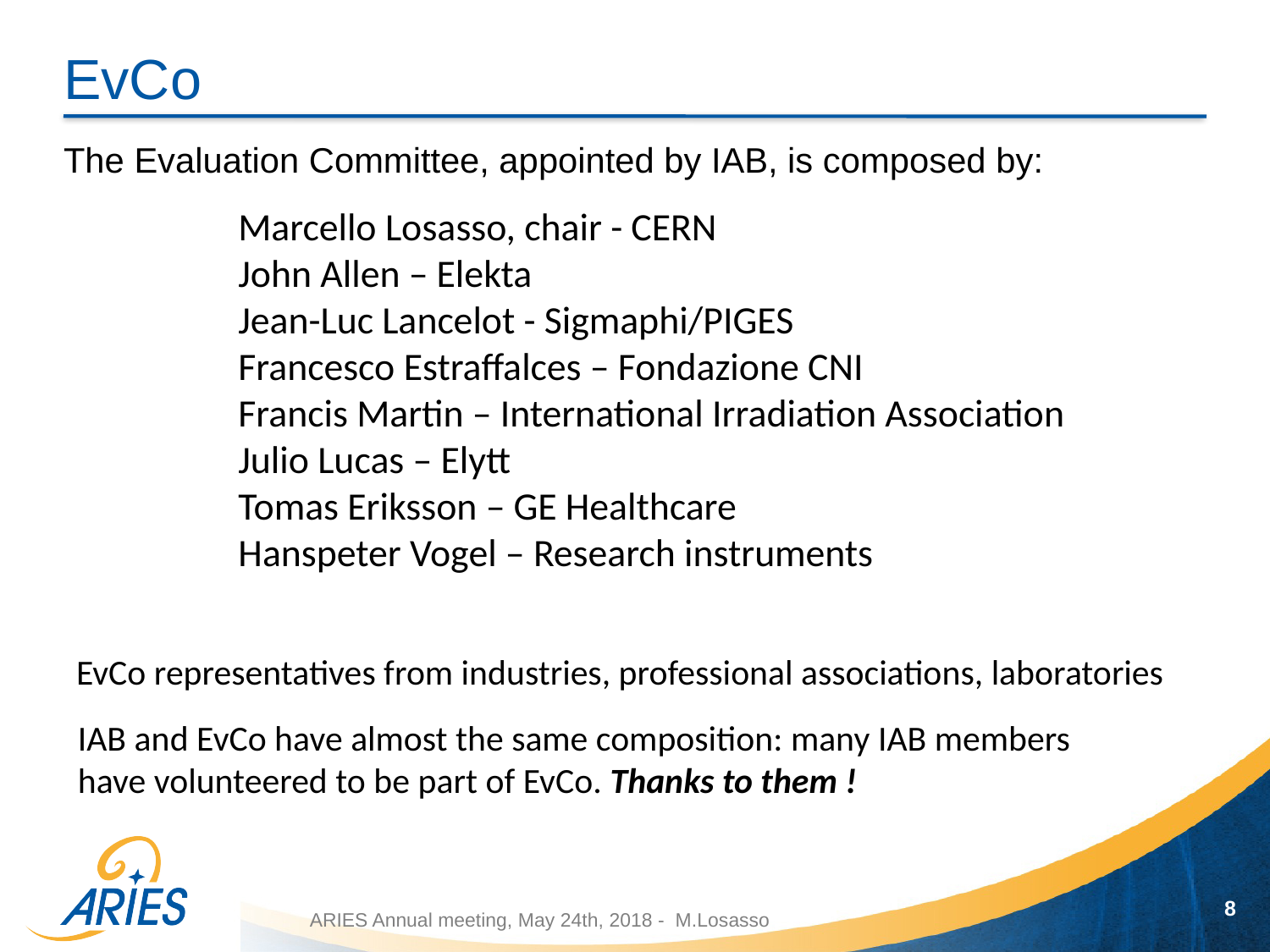

# EvCo
The Evaluation Committee, appointed by IAB, is composed by:
Marcello Losasso, chair - CERN
John Allen – Elekta
Jean-Luc Lancelot - Sigmaphi/PIGES
Francesco Estraffalces – Fondazione CNI
Francis Martin – International Irradiation Association
Julio Lucas – Elytt
Tomas Eriksson – GE Healthcare
Hanspeter Vogel – Research instruments
EvCo representatives from industries, professional associations, laboratories
IAB and EvCo have almost the same composition: many IAB members
have volunteered to be part of EvCo. Thanks to them !
8
ARIES Annual meeting, May 24th, 2018 -  M.Losasso